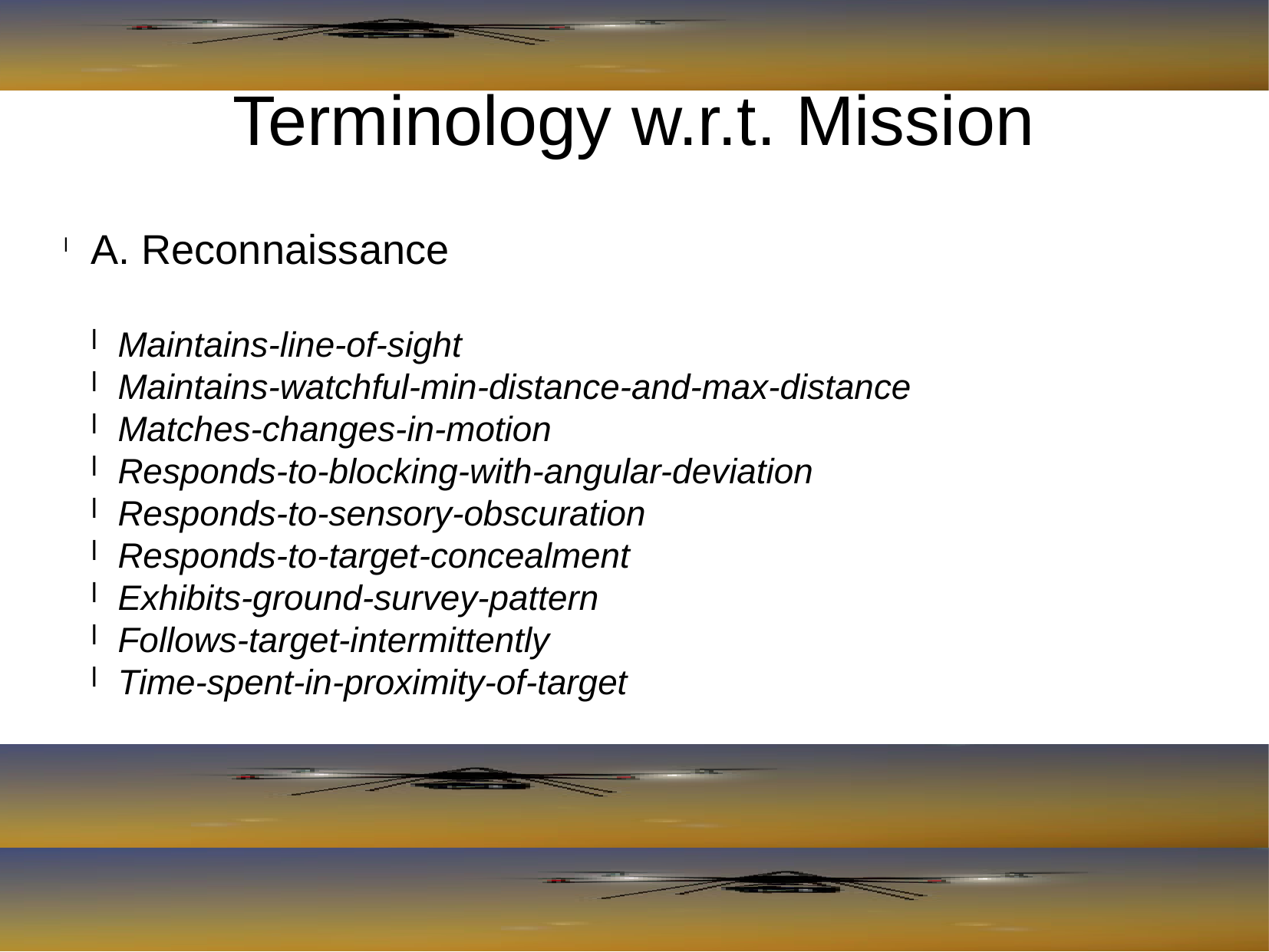

Terminology w.r.t. Mission
A. Reconnaissance

Maintains-line-of-sight
Maintains-watchful-min-distance-and-max-distance
Matches-changes-in-motion
Responds-to-blocking-with-angular-deviation
Responds-to-sensory-obscuration
Responds-to-target-concealment
Exhibits-ground-survey-pattern
Follows-target-intermittently
Time-spent-in-proximity-of-target